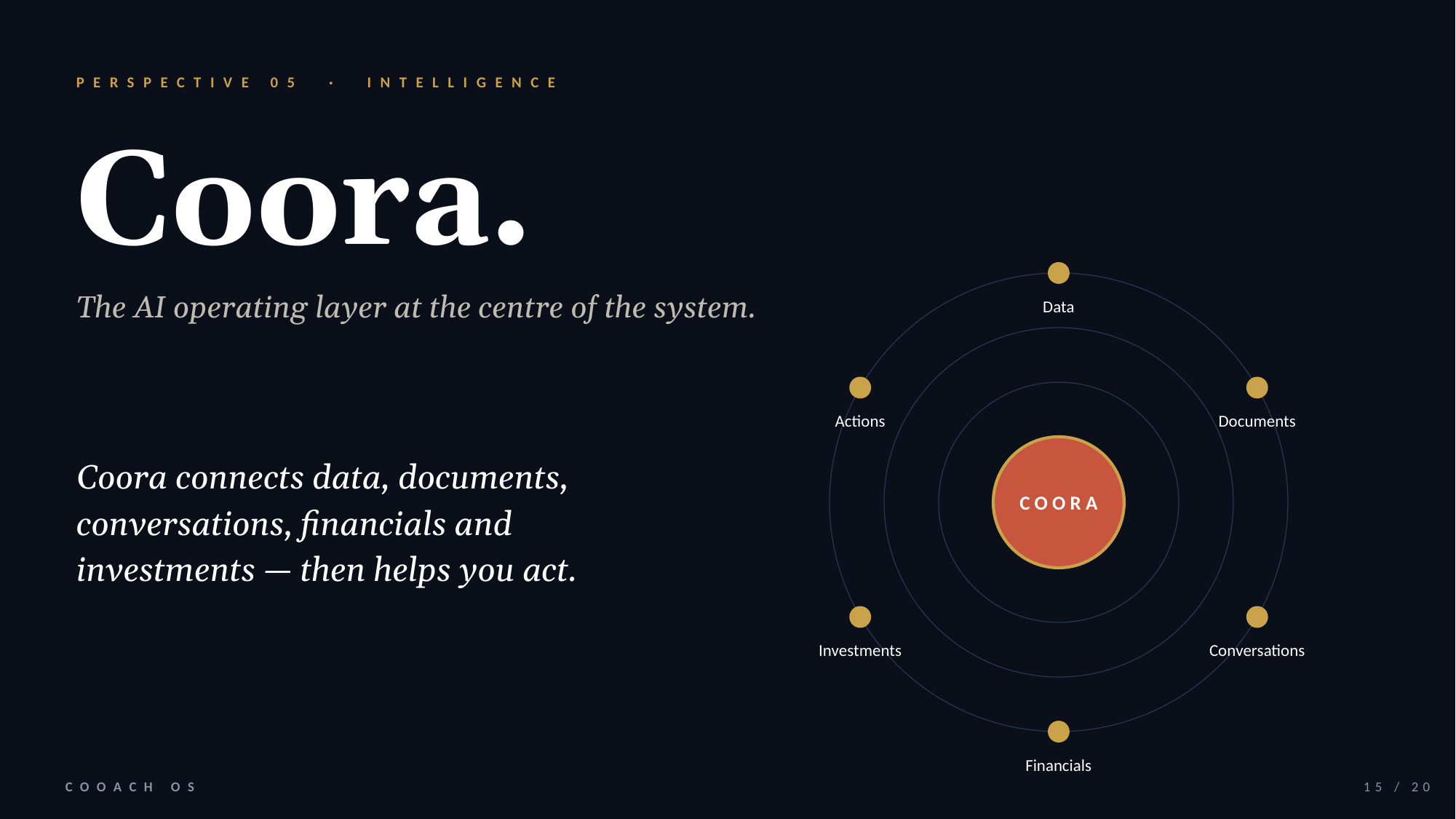

PERSPECTIVE 05  ·  INTELLIGENCE
Coora.

The AI operating layer at the centre of the system.
Data

Coora connects data, documents,
conversations, financials and
investments — then helps you act.

Actions
Documents

COORA

Investments
Conversations

Financials
COOACH OS
15 / 20